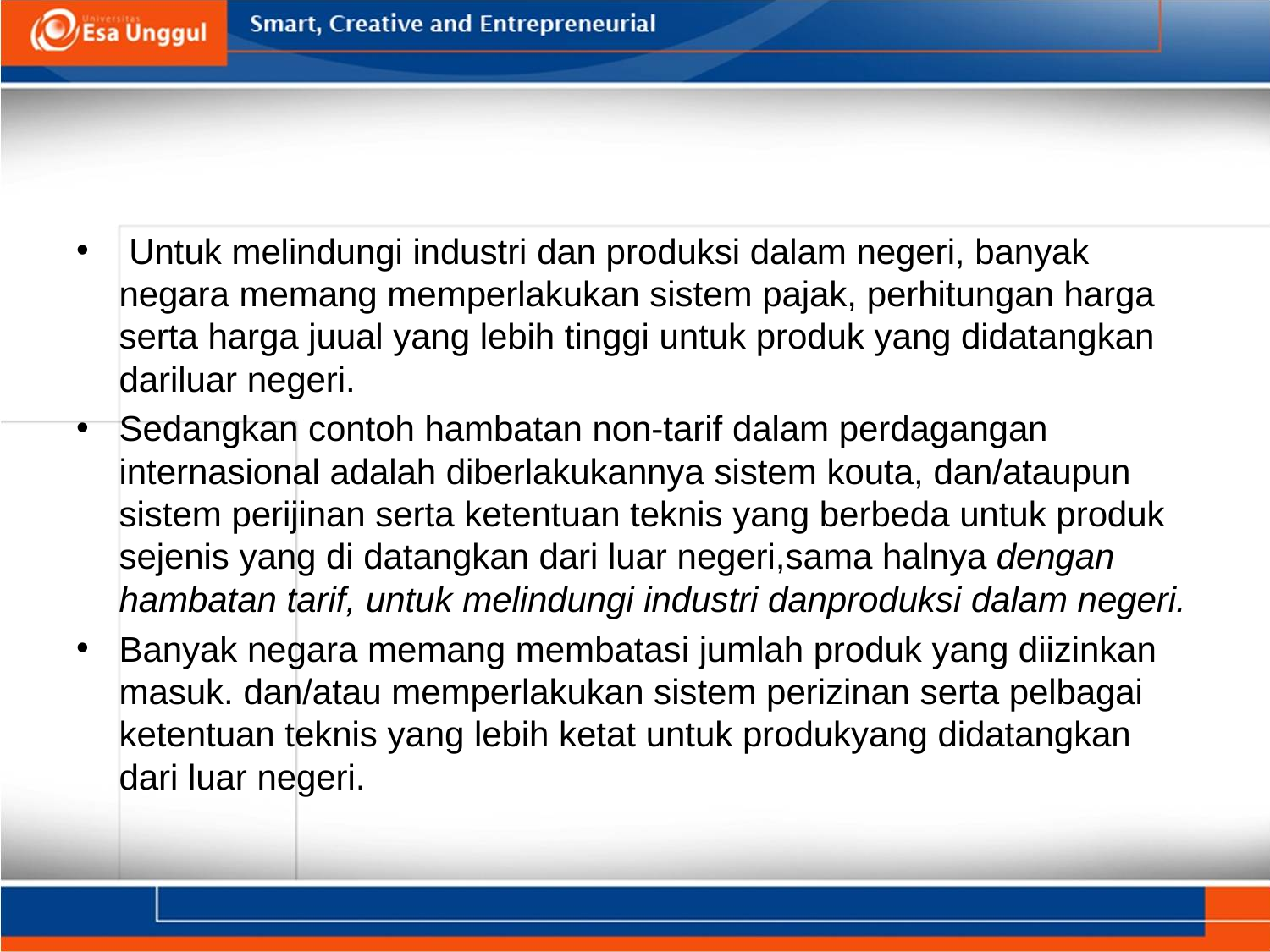

#
 Untuk melindungi industri dan produksi dalam negeri, banyak negara memang memperlakukan sistem pajak, perhitungan harga serta harga juual yang lebih tinggi untuk produk yang didatangkan dariluar negeri.
Sedangkan contoh hambatan non-tarif dalam perdagangan internasional adalah diberlakukannya sistem kouta, dan/ataupun sistem perijinan serta ketentuan teknis yang berbeda untuk produk sejenis yang di datangkan dari luar negeri,sama halnya dengan hambatan tarif, untuk melindungi industri danproduksi dalam negeri.
Banyak negara memang membatasi jumlah produk yang diizinkan masuk. dan/atau memperlakukan sistem perizinan serta pelbagai ketentuan teknis yang lebih ketat untuk produkyang didatangkan dari luar negeri.